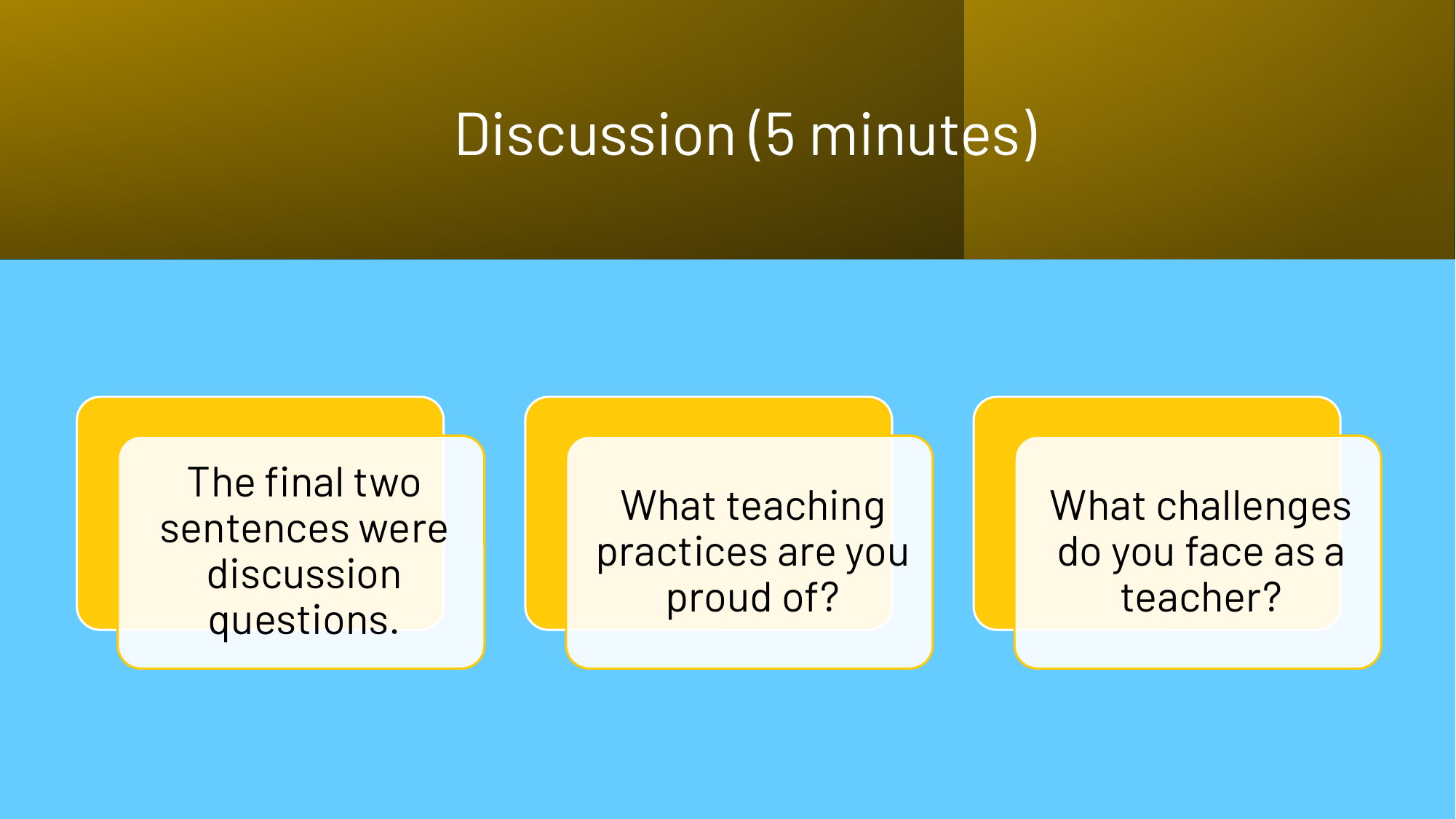

# Discussion (5 minutes)
The final two sentences were discussion questions.
What teaching practices are you proud of?
What challenges do you face as a teacher?